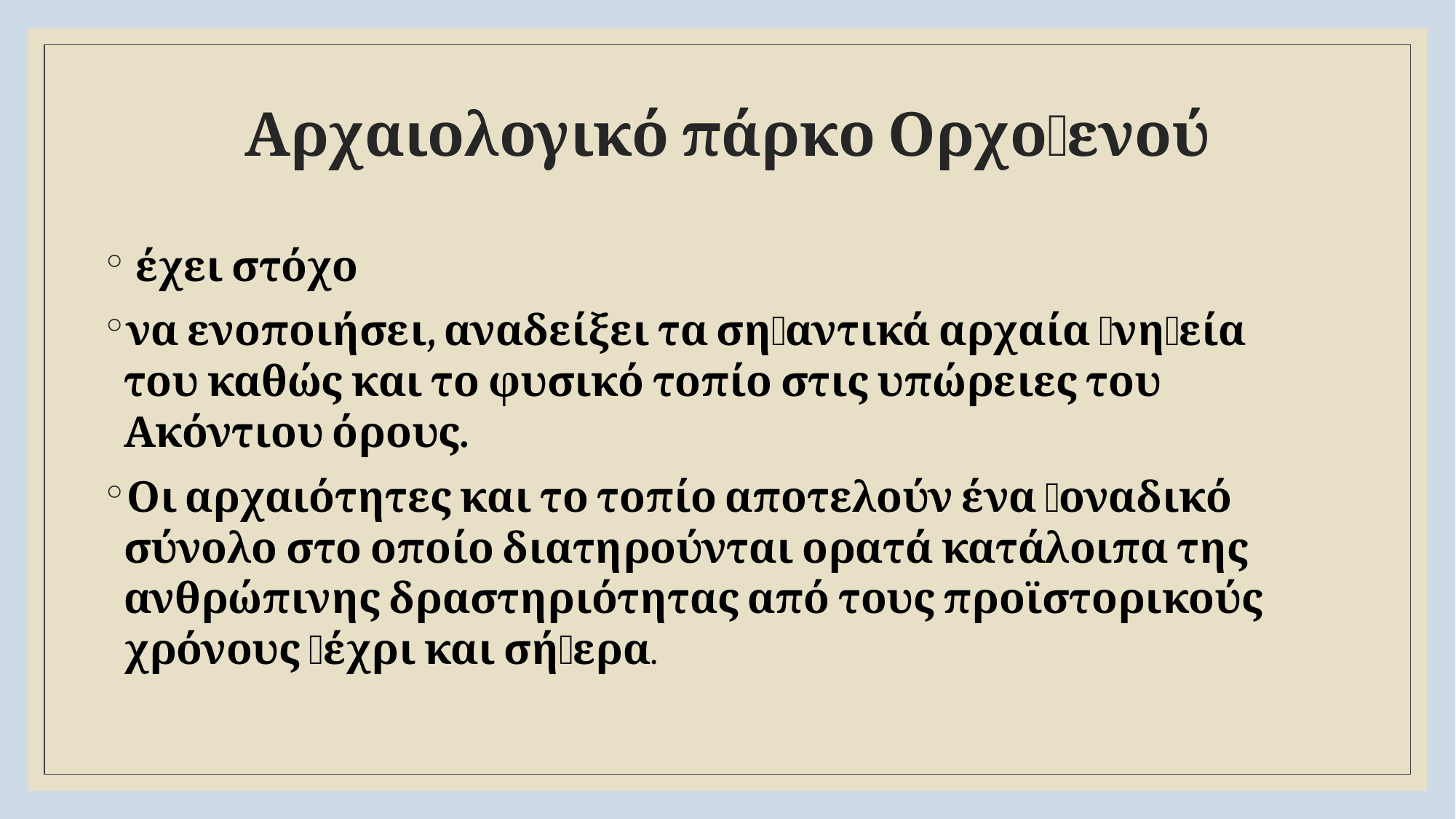

# Αρχαιολογικό πάρκο Ορχομενού
 έχει στόχο
να ενοποιήσει, αναδείξει τα σημαντικά αρχαία μνημεία του καθώς και το φυσικό τοπίο στις υπώρειες του Ακόντιου όρους.
Οι αρχαιότητες και το τοπίο αποτελούν ένα μοναδικό σύνολο στο οποίο διατηρούνται ορατά κατάλοιπα της ανθρώπινης δραστηριότητας από τους προϊστορικούς χρόνους μέχρι και σήμερα.